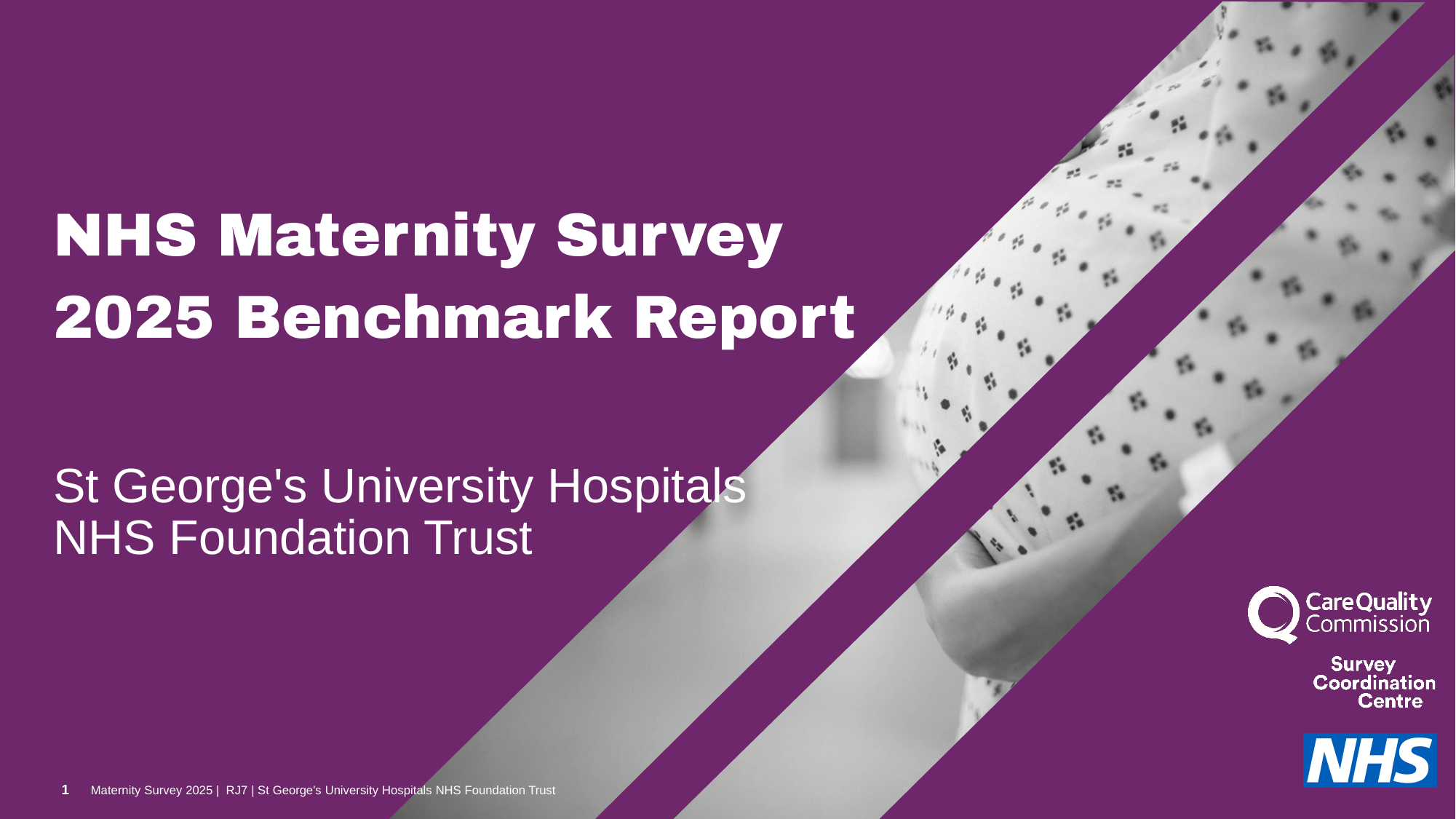

NHS Maternity Survey 2025 Benchmark Report
# St George's University Hospitals NHS Foundation Trust
1